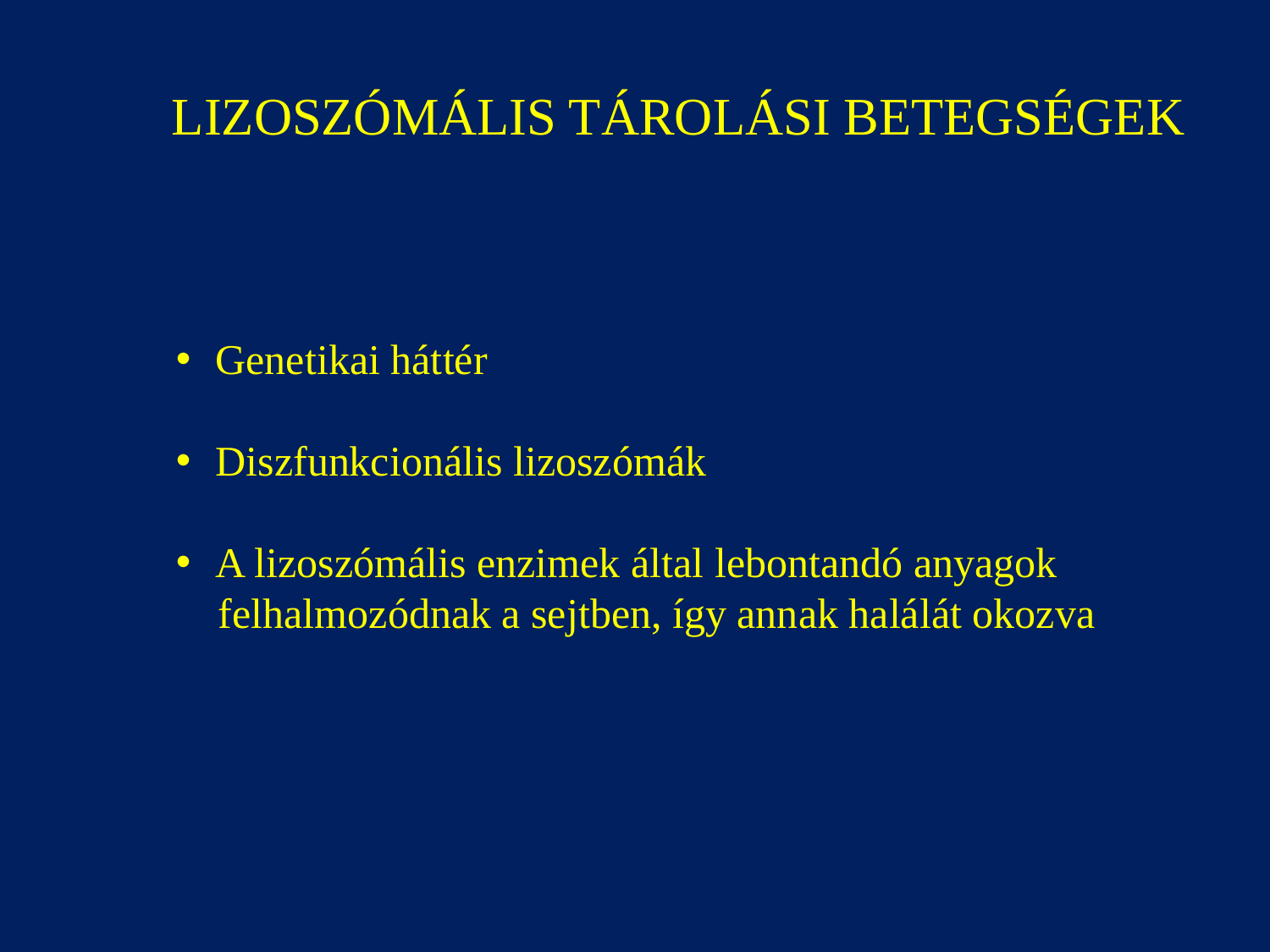

LIZOSZÓMÁLIS TÁROLÁSI BETEGSÉGEK
Genetikai háttér

Diszfunkcionális lizoszómák

A lizoszómális enzimek által lebontandó anyagok
    felhalmozódnak a sejtben, így annak halálát okozva